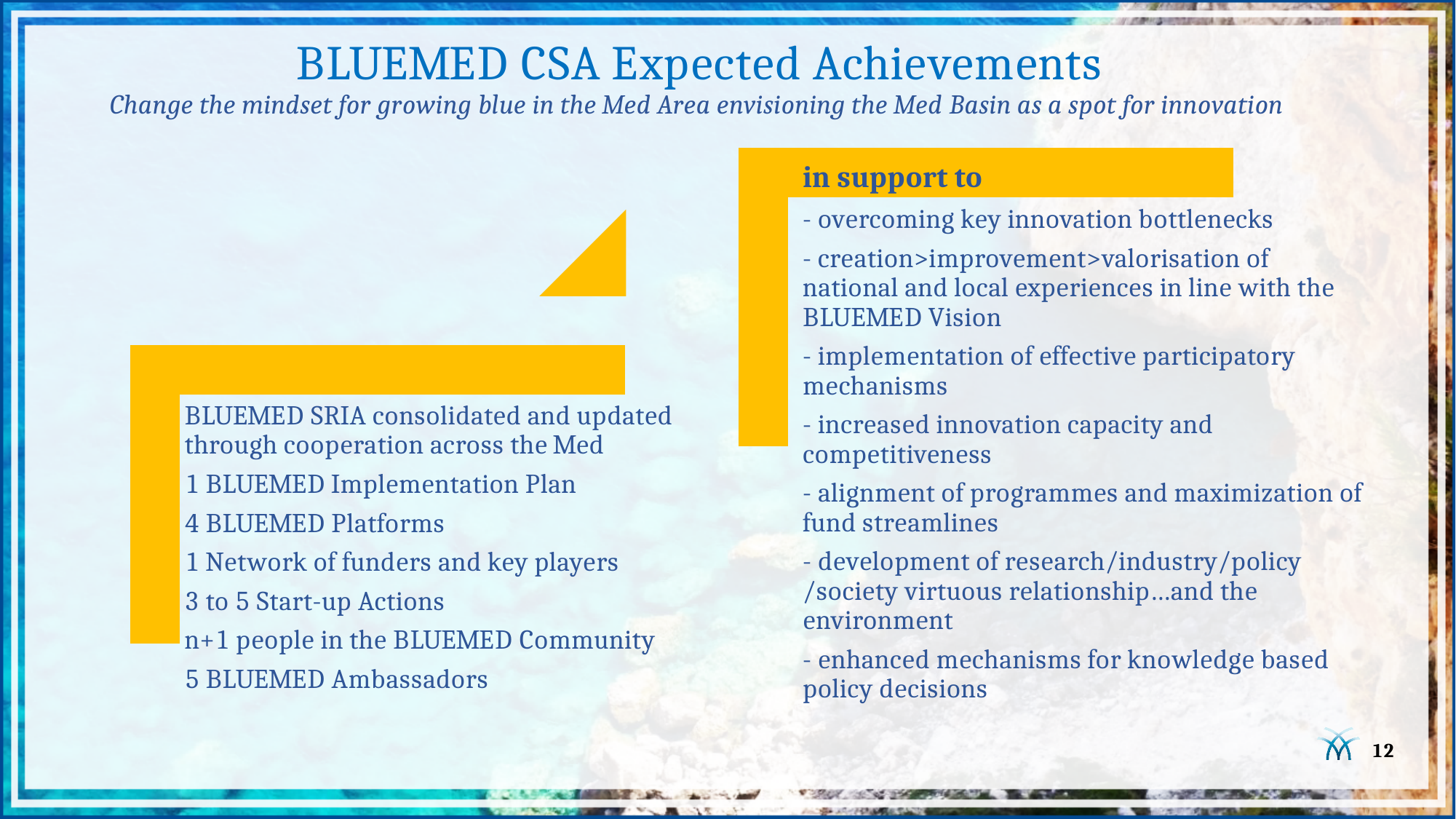

BLUEMED CSA Expected Achievements
Change the mindset for growing blue in the Med Area envisioning the Med Basin as a spot for innovation

BLUEMED SRIA consolidated and updated through cooperation across the Med
1 BLUEMED Implementation Plan
4 BLUEMED Platforms
1 Network of funders and key players
3 to 5 Start-up Actions
n+1 people in the BLUEMED Community
5 BLUEMED Ambassadors
in support to
- overcoming key innovation bottlenecks
- creation>improvement>valorisation of national and local experiences in line with the BLUEMED Vision
- implementation of effective participatory mechanisms
- increased innovation capacity and competitiveness
- alignment of programmes and maximization of fund streamlines
- development of research/industry/policy /society virtuous relationship…and the environment
- enhanced mechanisms for knowledge based policy decisions

12